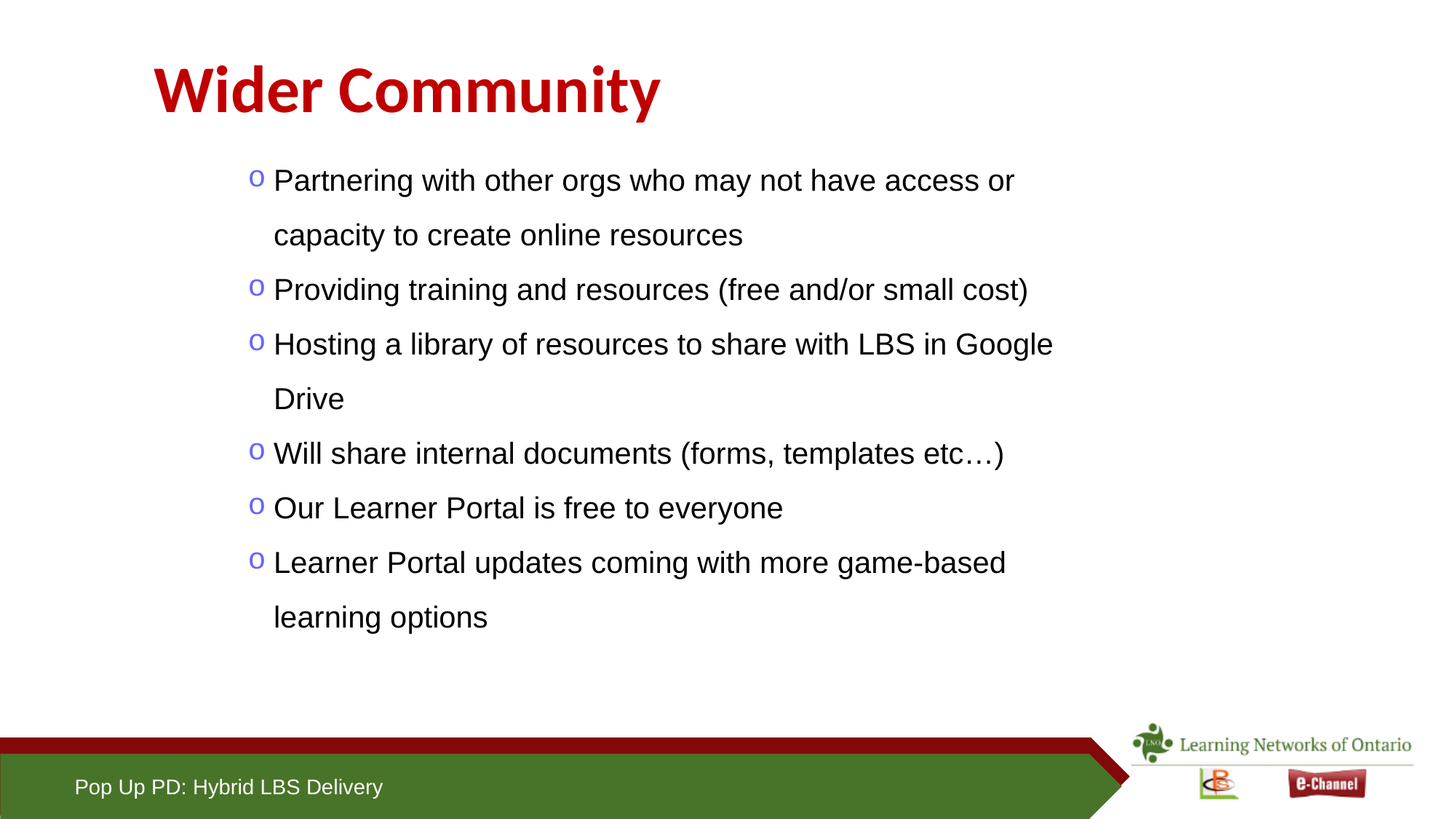

# Wider Community
Partnering with other orgs who may not have access or capacity to create online resources
Providing training and resources (free and/or small cost)
Hosting a library of resources to share with LBS in Google Drive
Will share internal documents (forms, templates etc…)
Our Learner Portal is free to everyone
Learner Portal updates coming with more game-based learning options